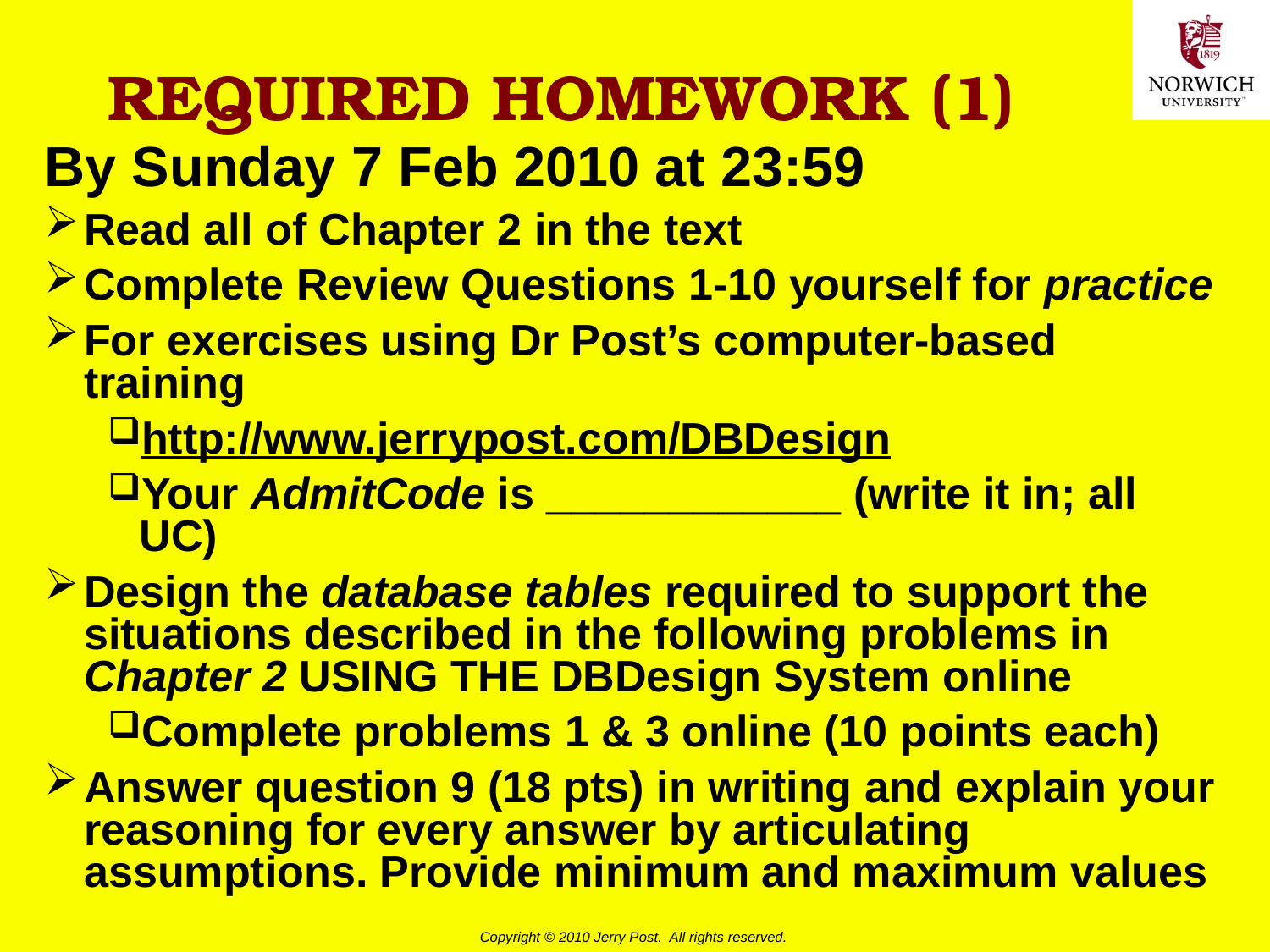

# REQUIRED HOMEWORK (1)
By Sunday 7 Feb 2010 at 23:59
Read all of Chapter 2 in the text
Complete Review Questions 1-10 yourself for practice
For exercises using Dr Post’s computer-based training
http://www.jerrypost.com/DBDesign
Your AdmitCode is ____________ (write it in; all UC)
Design the database tables required to support the situations described in the following problems in Chapter 2 USING THE DBDesign System online
Complete problems 1 & 3 online (10 points each)
Answer question 9 (18 pts) in writing and explain your reasoning for every answer by articulating assumptions. Provide minimum and maximum values